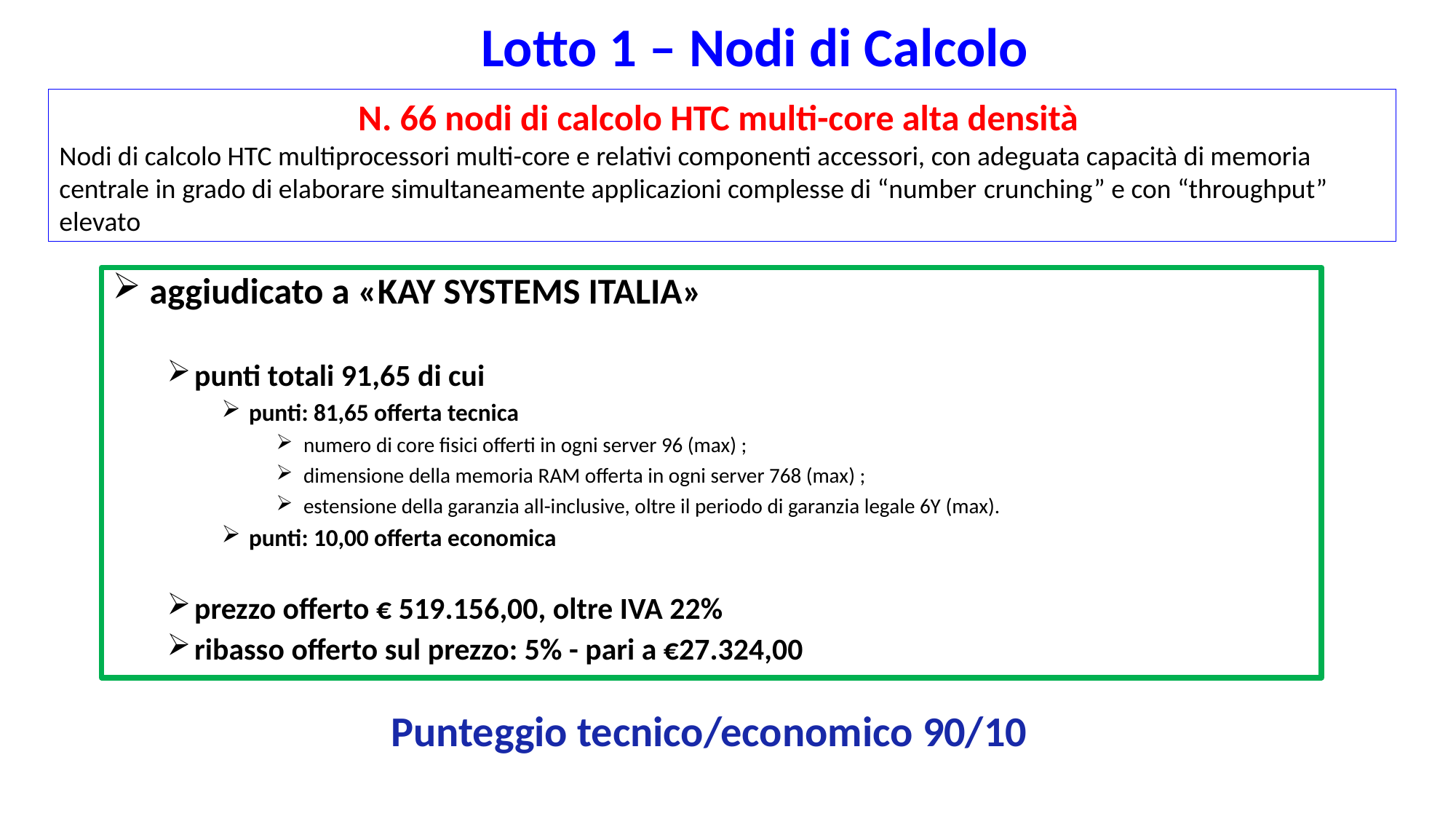

Lotto 1 – Nodi di Calcolo
N. 66 nodi di calcolo HTC multi-core alta densità
Nodi di calcolo HTC multiprocessori multi-core e relativi componenti accessori, con adeguata capacità di memoria centrale in grado di elaborare simultaneamente applicazioni complesse di “number crunching” e con “throughput” elevato
 aggiudicato a «KAY SYSTEMS ITALIA»

punti totali 91,65 di cui
punti: 81,65 offerta tecnica
numero di core fisici offerti in ogni server 96 (max) ;
dimensione della memoria RAM offerta in ogni server 768 (max) ;
estensione della garanzia all-inclusive, oltre il periodo di garanzia legale 6Y (max).
punti: 10,00 offerta economica

prezzo offerto € 519.156,00, oltre IVA 22%
ribasso offerto sul prezzo: 5% - pari a €27.324,00

Punteggio tecnico/economico 90/10